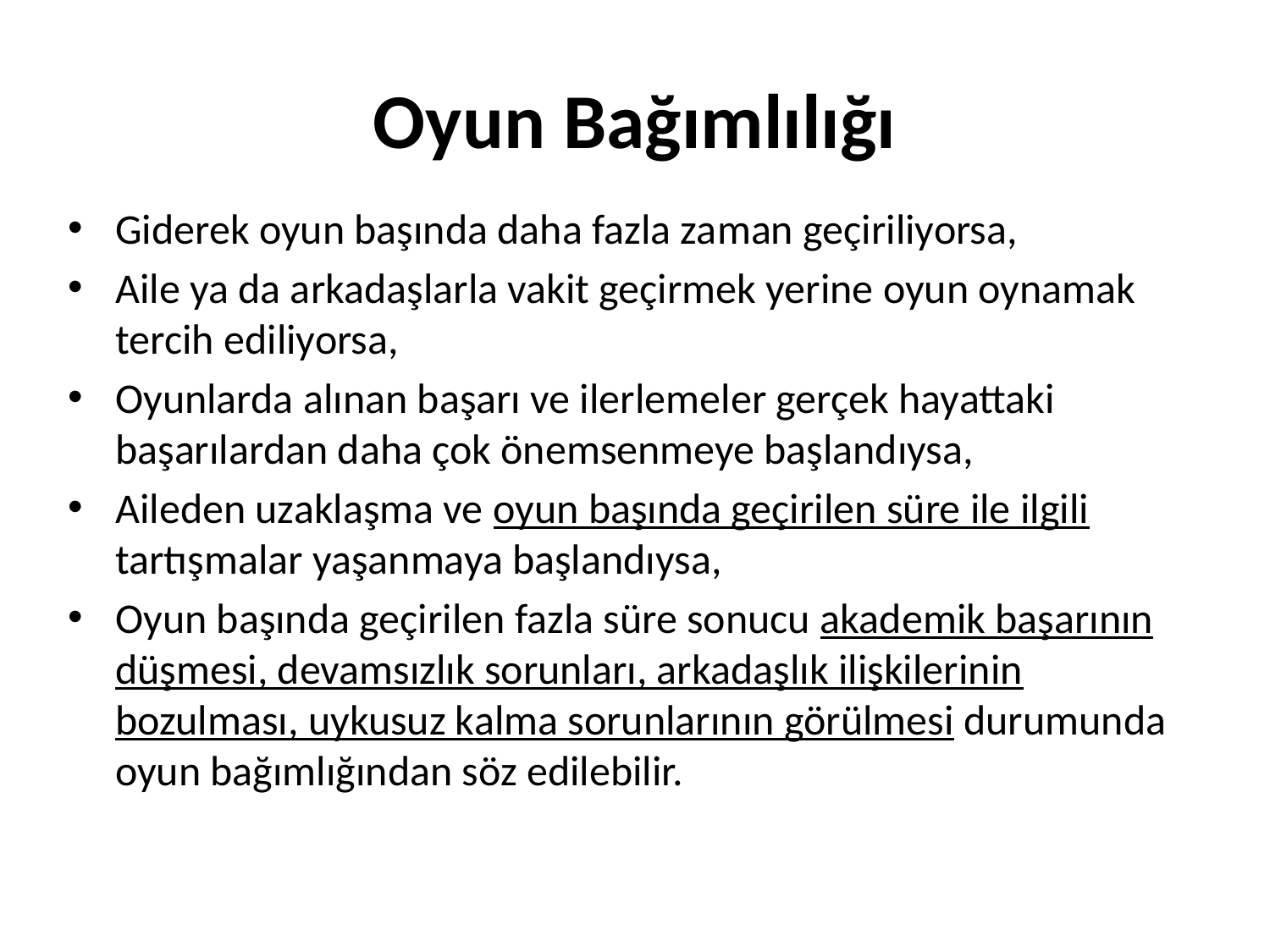

# Oyun Bağımlılığı

Giderek oyun başında daha fazla zaman geçiriliyorsa,
Aile ya da arkadaşlarla vakit geçirmek yerine oyun oynamak tercih ediliyorsa,
Oyunlarda alınan başarı ve ilerlemeler gerçek hayattaki başarılardan daha çok önemsenmeye başlandıysa,
Aileden uzaklaşma ve oyun başında geçirilen süre ile ilgili tartışmalar yaşanmaya başlandıysa,
Oyun başında geçirilen fazla süre sonucu akademik başarının düşmesi, devamsızlık sorunları, arkadaşlık ilişkilerinin bozulması, uykusuz kalma sorunlarının görülmesi durumunda oyun bağımlığından söz edilebilir.